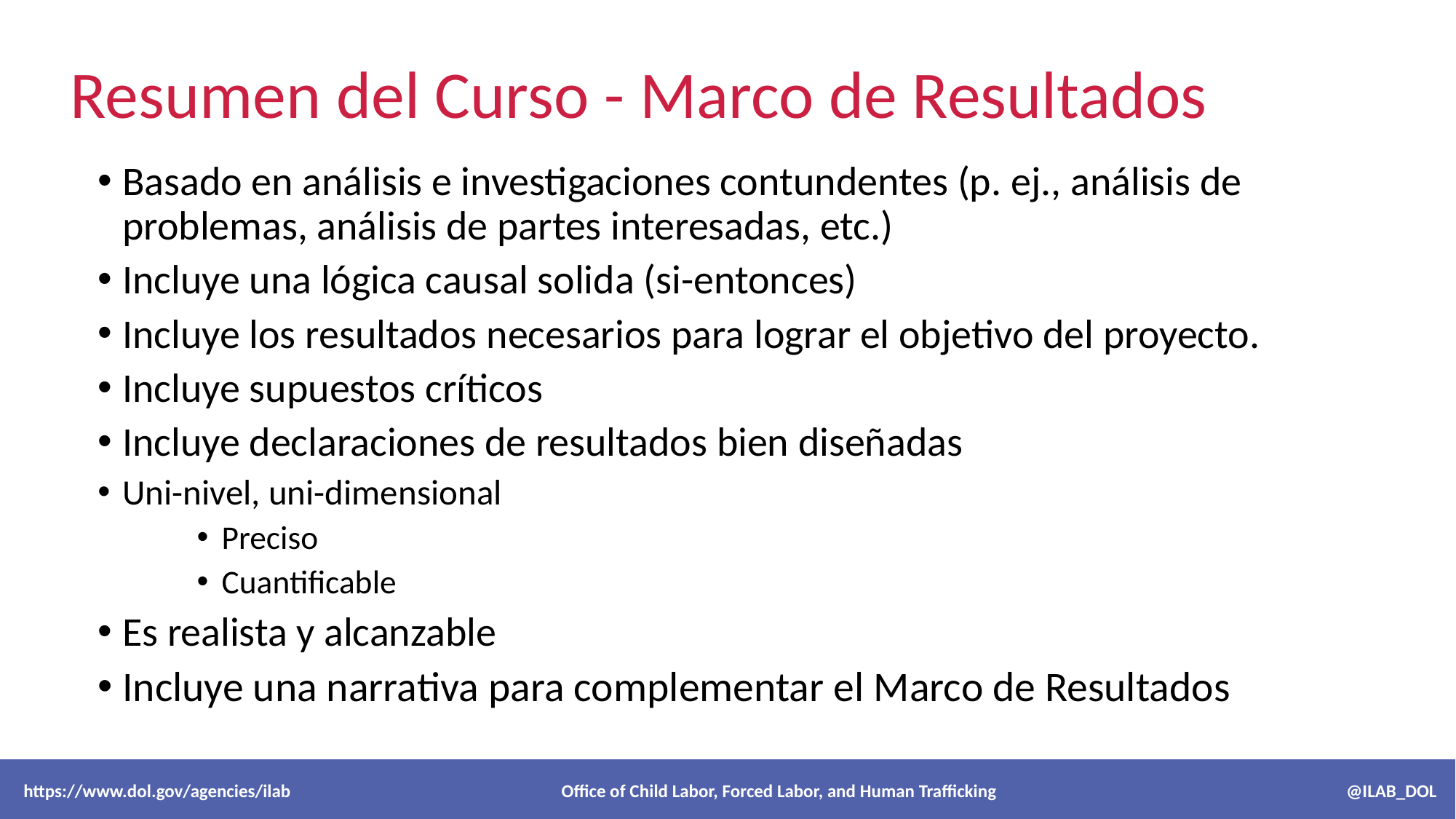

# Resumen del Curso - Marco de Resultados
Basado en análisis e investigaciones contundentes (p. ej., análisis de problemas, análisis de partes interesadas, etc.)
Incluye una lógica causal solida (si-entonces)
Incluye los resultados necesarios para lograr el objetivo del proyecto.
Incluye supuestos críticos
Incluye declaraciones de resultados bien diseñadas
Uni-nivel, uni-dimensional
Preciso
Cuantificable
Es realista y alcanzable
Incluye una narrativa para complementar el Marco de Resultados
   https://www.dol.gov/agencies/ilab                                                                 Office of Child Labor, Forced Labor, and Human Trafficking                                                                                    @ILAB_DOL